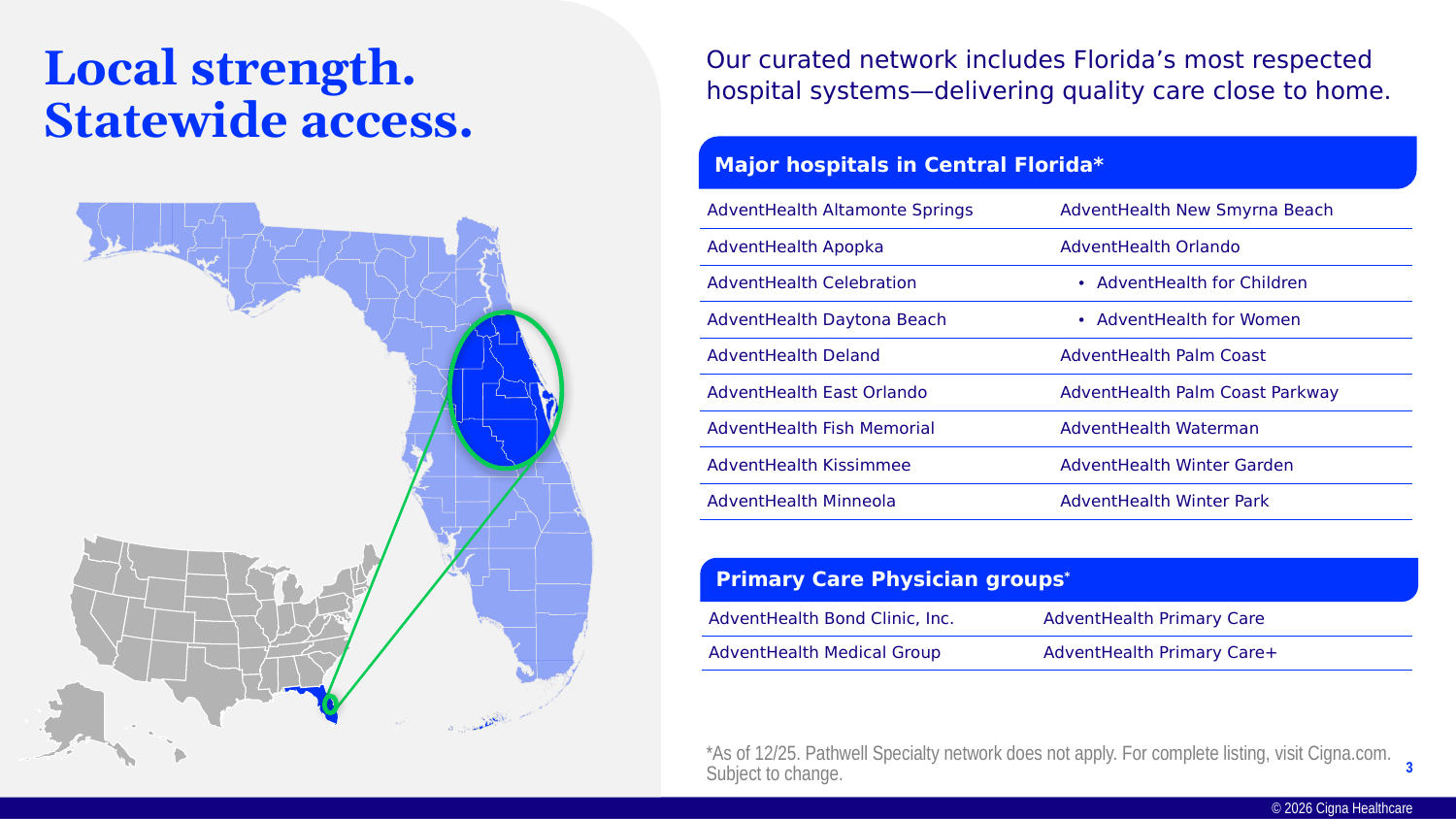

Local strength.
Statewide access.
Our curated network includes Florida’s most respected hospital systems—delivering quality care close to home.

| Major hospitals in Central Florida\* |  |
| --- | --- |
| AdventHealth Altamonte Springs | AdventHealth New Smyrna Beach |
| AdventHealth Apopka | AdventHealth Orlando |
| AdventHealth Celebration | AdventHealth for Children |
| AdventHealth Daytona Beach | AdventHealth for Women |
| AdventHealth Deland | AdventHealth Palm Coast |
| AdventHealth East Orlando | AdventHealth Palm Coast Parkway |
| AdventHealth Fish Memorial | AdventHealth Waterman |
| AdventHealth Kissimmee | AdventHealth Winter Garden |
| AdventHealth Minneola | AdventHealth Winter Park |
|  |  |

| Primary Care Physician groups\* |  |
| --- | --- |
| AdventHealth Bond Clinic, Inc. | AdventHealth Primary Care |
| AdventHealth Medical Group | AdventHealth Primary Care+ |
|  |  |
*As of 12/25. Pathwell Specialty network does not apply. For complete listing, visit Cigna.com. Subject to change.
3

© 2026 Cigna Healthcare